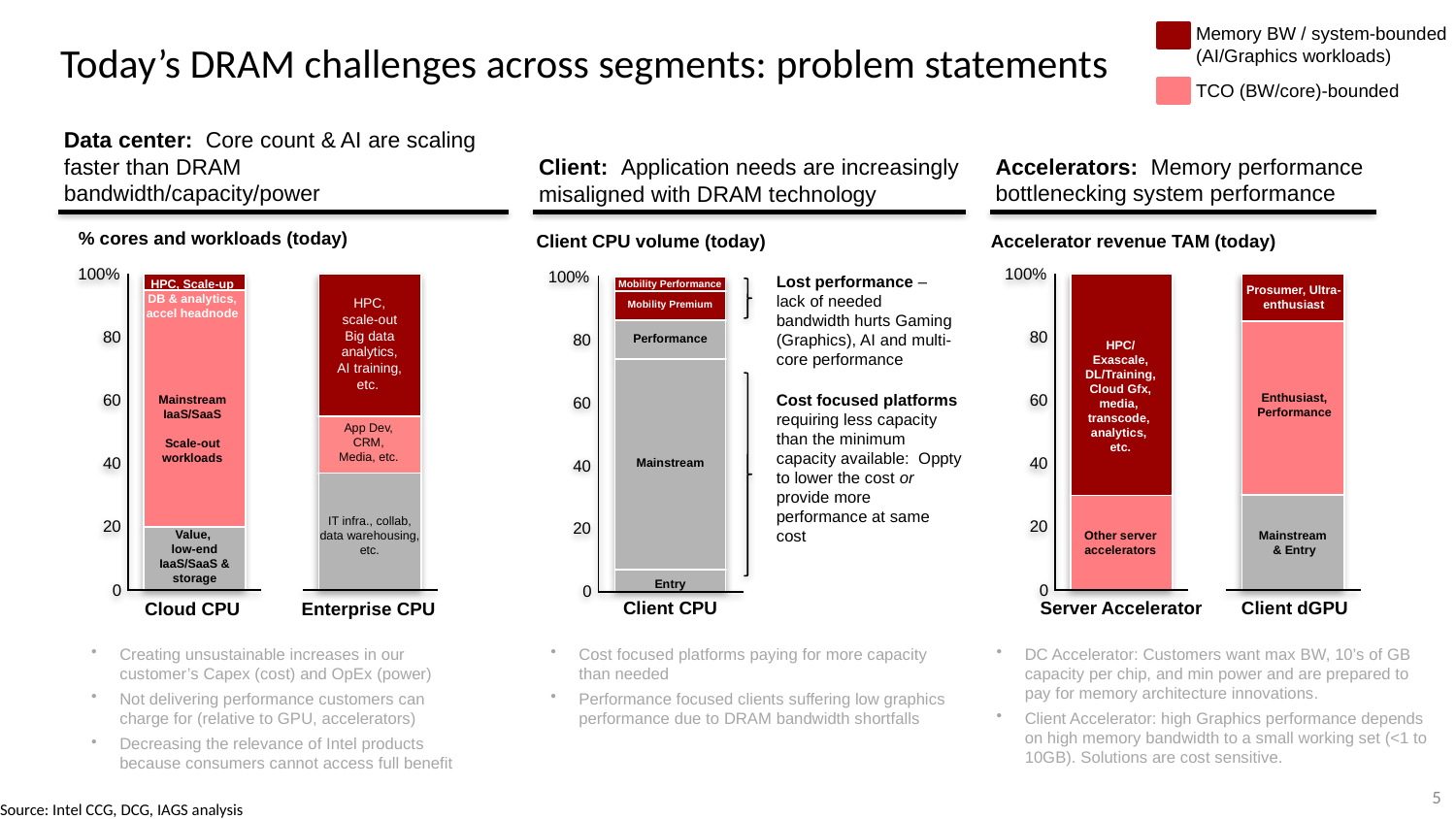

overall_0_132336803954484413 columns_2_132356797223791196 9_0_132336803960765045 4_1_132342923606233529 3_1_132399224063858672
Memory BW / system-bounded
(AI/Graphics workloads)

Today’s DRAM challenges across segments: problem statements

TCO (BW/core)-bounded
Data center:  Core count & AI are scaling faster than DRAM bandwidth/capacity/power
Accelerators:  Memory performance bottlenecking system performance
Client:  Application needs are increasingly misaligned with DRAM technology

% cores and workloads (today)

Client CPU volume (today)
Accelerator revenue TAM (today)
Lost performance –
lack of needed bandwidth hurts Gaming (Graphics), AI and multi-core performance
HPC, Scale-up DB & analytics, accel headnode
Prosumer, Ultra-enthusiast
Mobility Performance

HPC,
scale-out Big data analytics,
AI training, etc.
Mobility Premium
HPC/
Exascale, DL/Training,
Cloud Gfx,
media,
transcode,
analytics,
etc.
Performance

Cost focused platforms requiring less capacity than the minimum capacity available:  Oppty to lower the cost or provide more performance at same cost
Enthusiast, Performance
Mainstream
IaaS/SaaS

Scale-out
workloads
App Dev,
CRM, Media, etc.
Mainstream
IT infra., collab, data warehousing, etc.
Value,
low-end IaaS/SaaS & storage
Mainstream
& Entry
Other server
accelerators
Entry
Client CPU
Server Accelerator
Client dGPU
Cloud CPU
Enterprise CPU
Creating unsustainable increases in our customer’s Capex (cost) and OpEx (power)
Not delivering performance customers can charge for (relative to GPU, accelerators)
Decreasing the relevance of Intel products because consumers cannot access full benefit
Cost focused platforms paying for more capacity than needed
Performance focused clients suffering low graphics performance due to DRAM bandwidth shortfalls
DC Accelerator: Customers want max BW, 10’s of GB capacity per chip, and min power and are prepared to pay for memory architecture innovations.
Client Accelerator: high Graphics performance depends on high memory bandwidth to a small working set (<1 to 10GB). Solutions are cost sensitive.
5
5
Source: Literature search, analyst reports, company reports, Intel
Source: Intel CCG, DCG, IAGS analysis